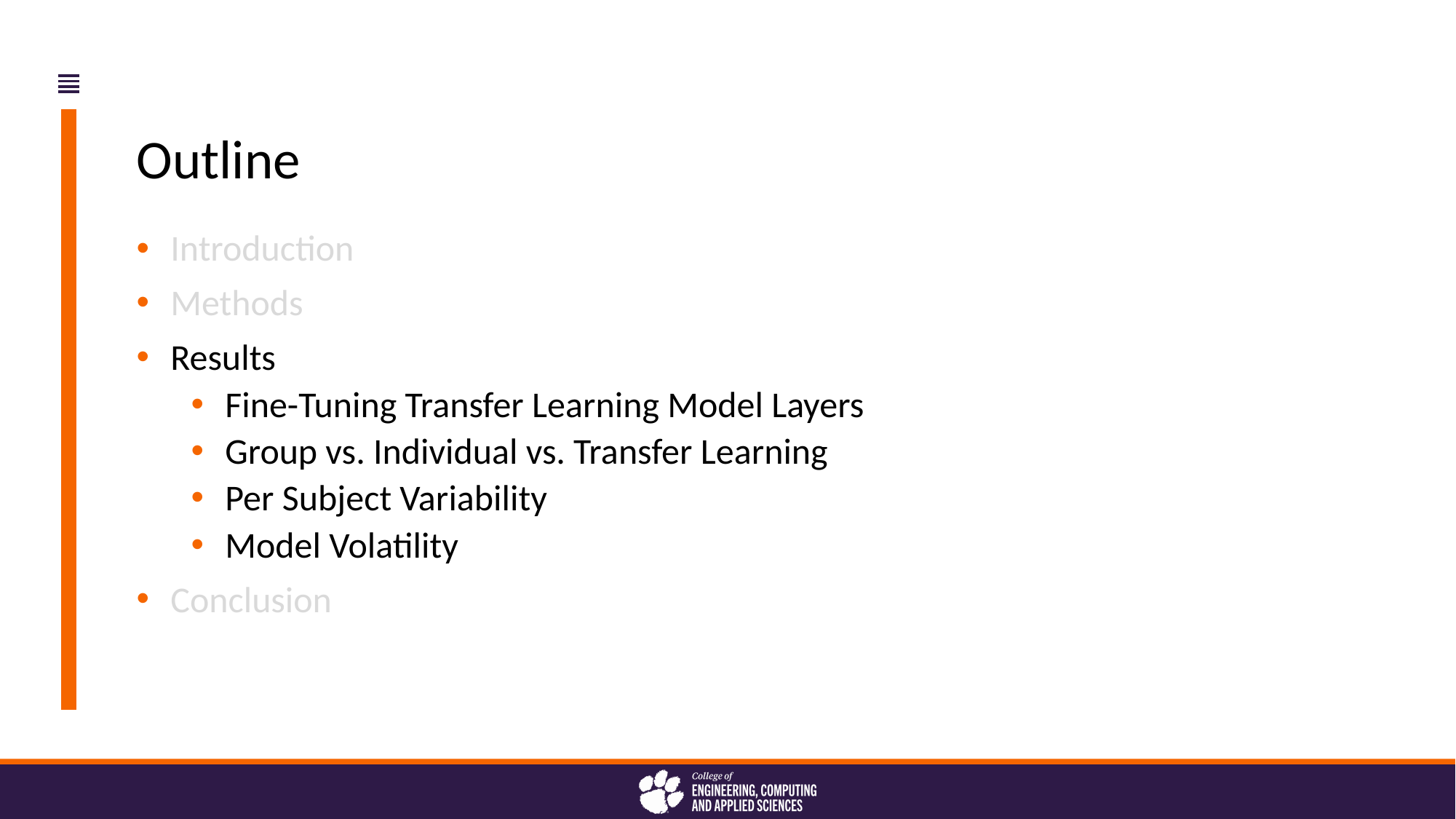

Outline
Introduction
Methods
Results
Fine-Tuning Transfer Learning Model Layers
Group vs. Individual vs. Transfer Learning
Per Subject Variability
Model Volatility
Conclusion